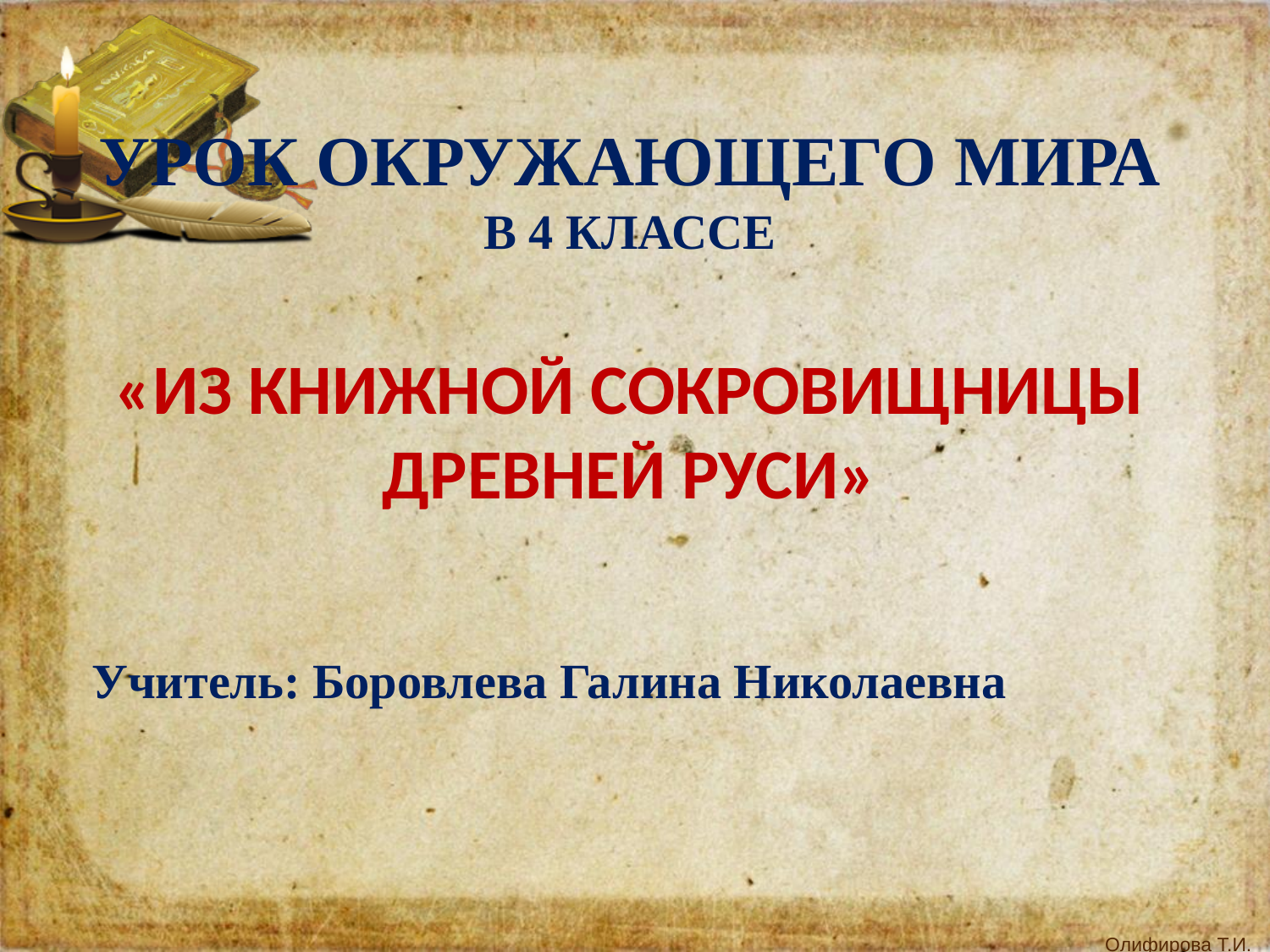

# Урок окружающего мира в 4 классе «Из книжной сокровищницы Древней Руси»

Учитель: Боровлева Галина Николаевна